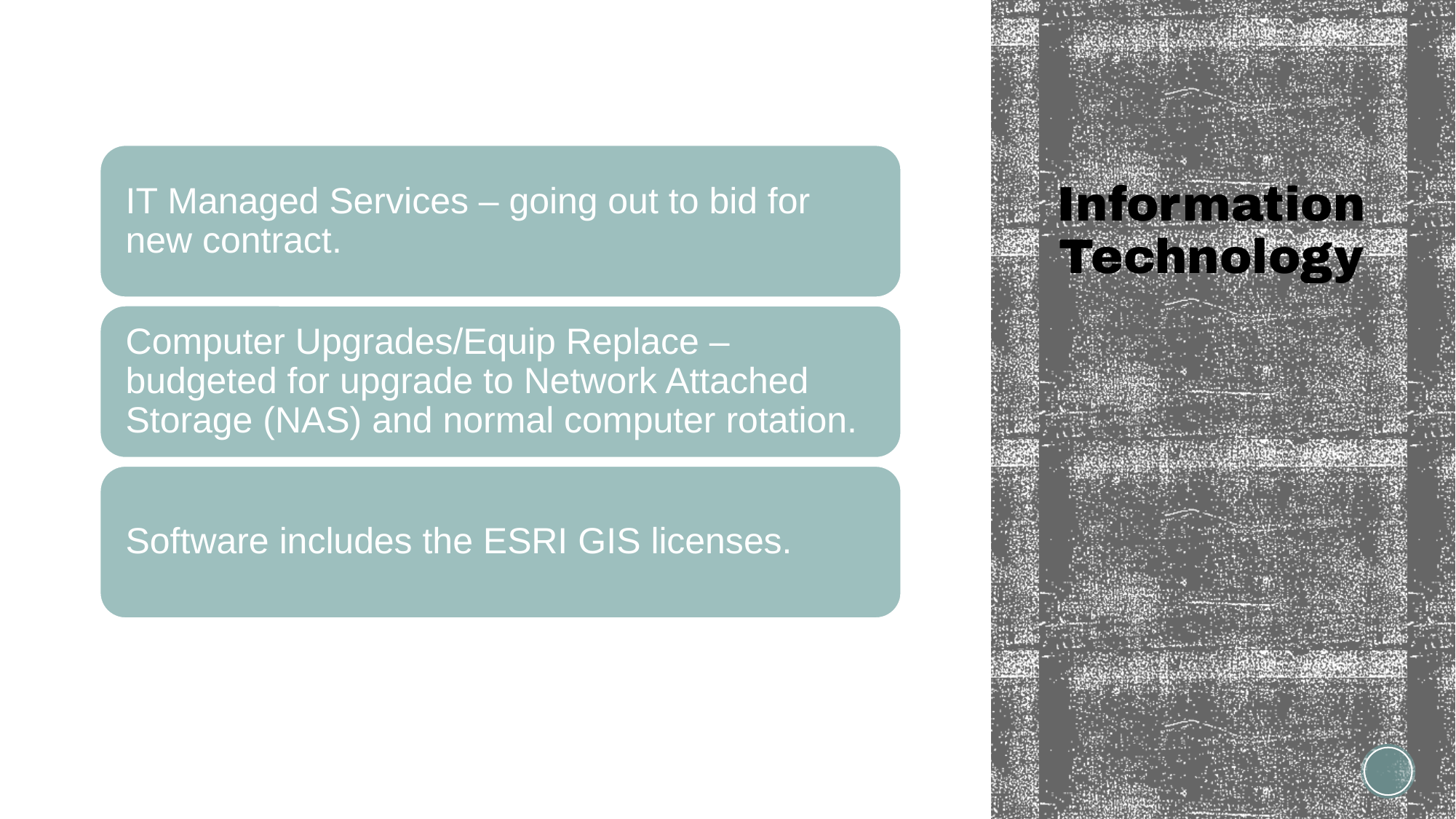

IT Managed Services – going out to bid for new contract.
Computer Upgrades/Equip Replace – budgeted for upgrade to Network Attached Storage (NAS) and normal computer rotation.
Software includes the ESRI GIS licenses.
# Information Technology